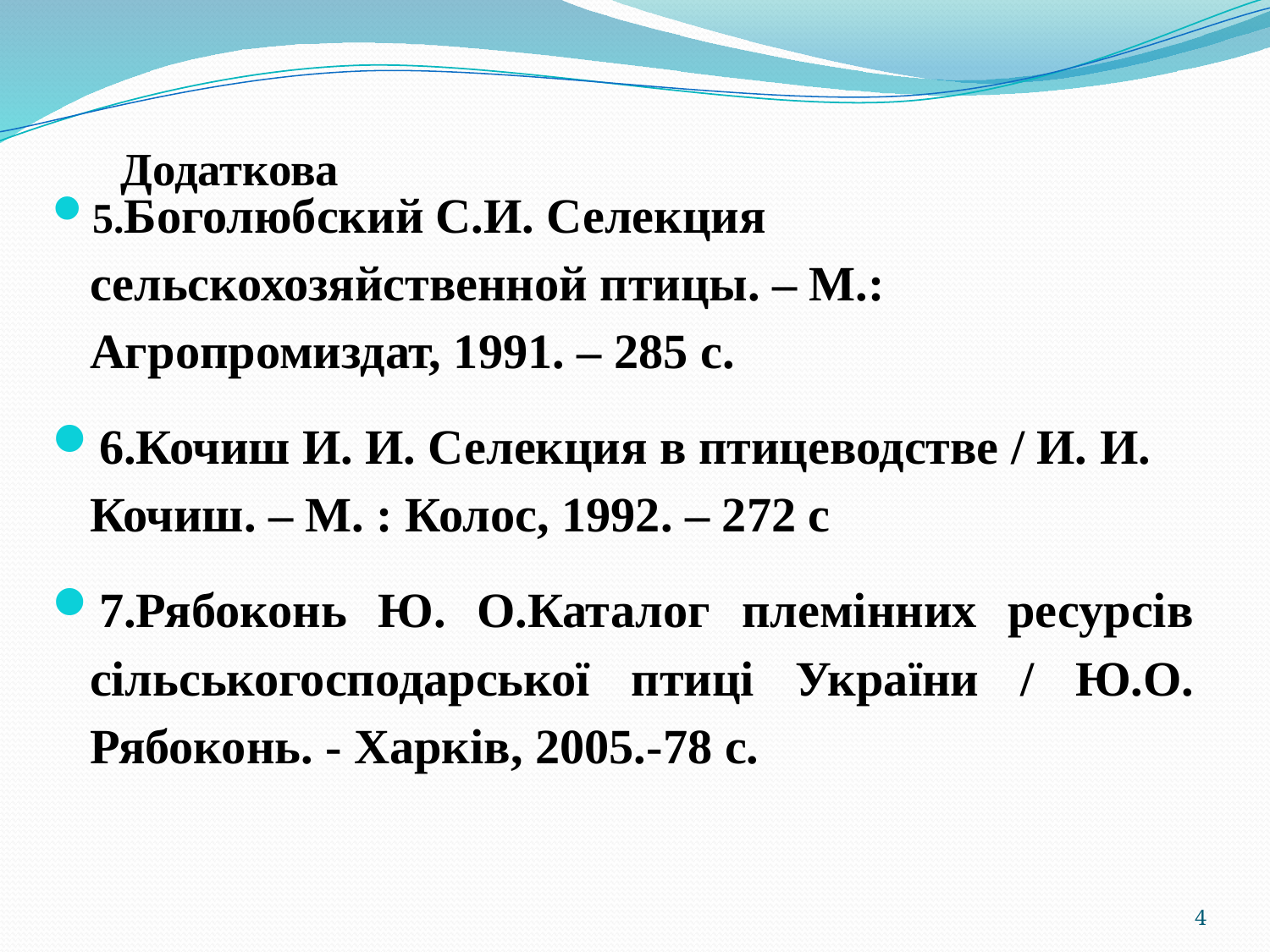

# Додаткова
5.Боголюбский С.И. Селекция сельскохозяйственной птицы. – М.: Агропромиздат, 1991. – 285 с.
6.Кочиш И. И. Селекция в птицеводстве / И. И. Кочиш. – М. : Колос, 1992. – 272 с
7.Рябоконь Ю. О.Каталог племінних ресурсів сільськогосподарської птиці України / Ю.О. Рябоконь. - Харків, 2005.-78 с.

4